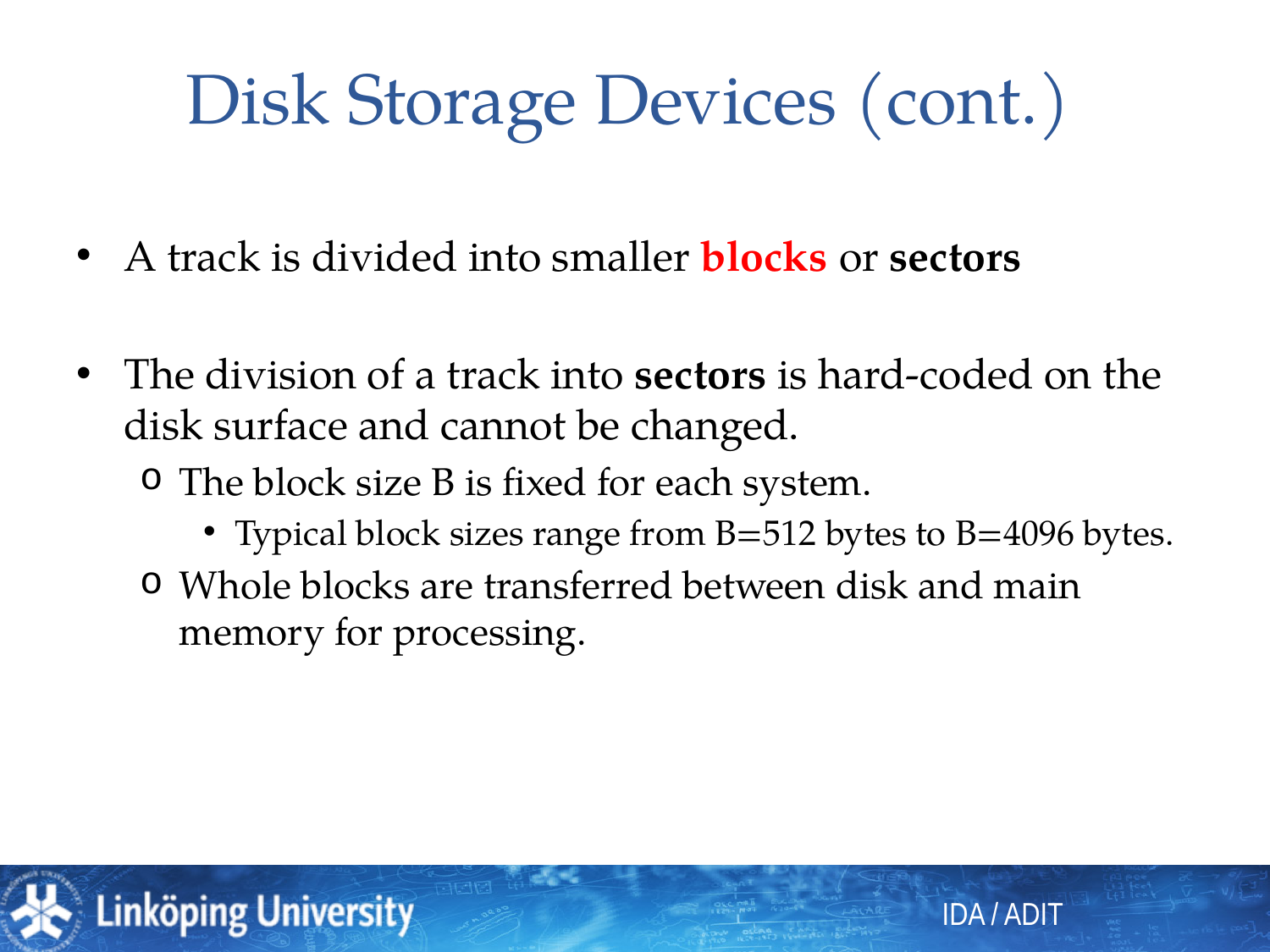

# Disk Storage Devices (cont.)
A track is divided into smaller blocks or sectors

The division of a track into sectors is hard-coded on the disk surface and cannot be changed.
The block size B is fixed for each system.
Typical block sizes range from B=512 bytes to B=4096 bytes.
Whole blocks are transferred between disk and main memory for processing.